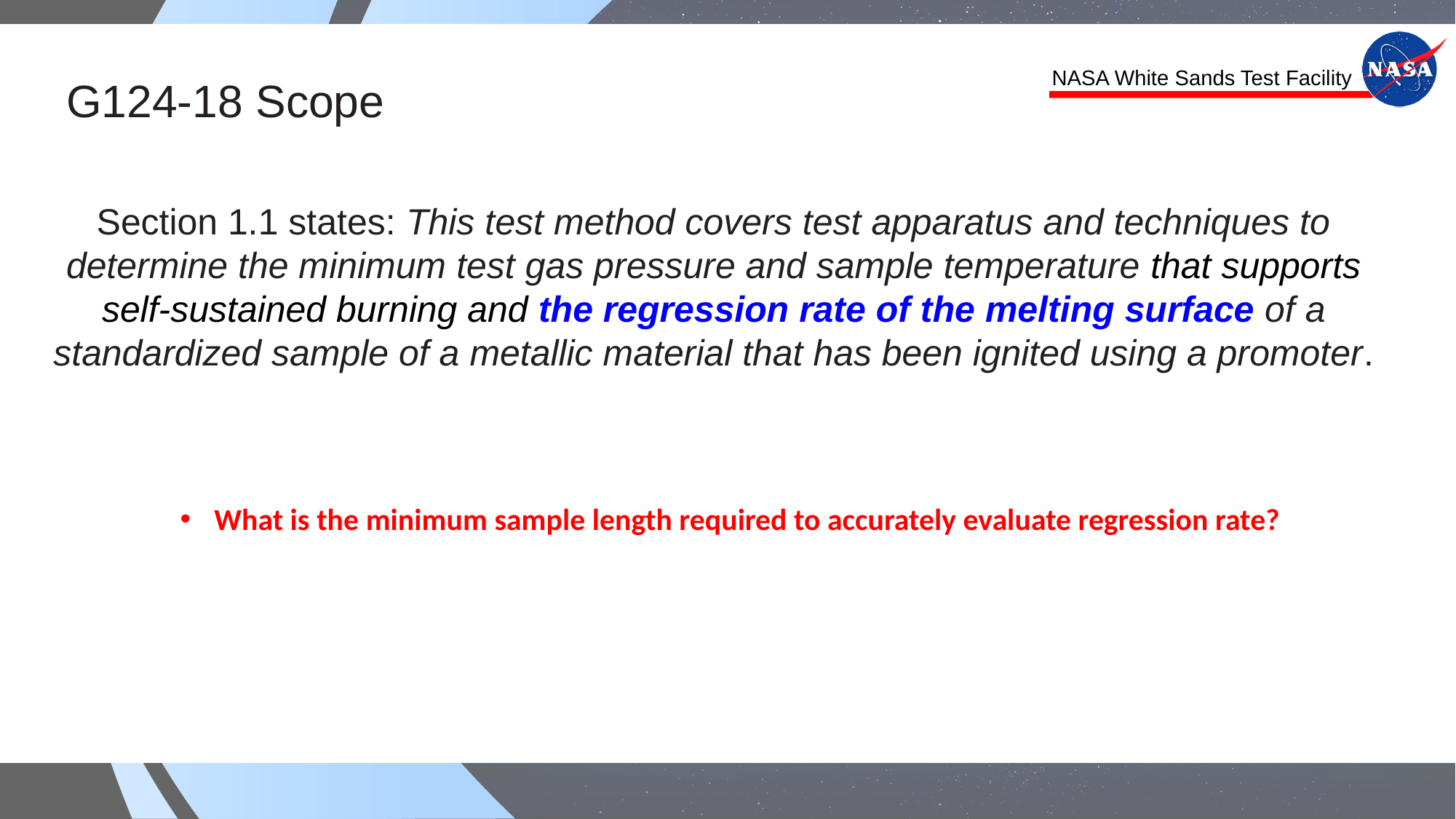

# G124-18 Scope
Section 1.1 states: This test method covers test apparatus and techniques to determine the minimum test gas pressure and sample temperature that supports self-sustained burning and the regression rate of the melting surface of a standardized sample of a metallic material that has been ignited using a promoter.

What is the minimum sample length required to accurately evaluate regression rate?